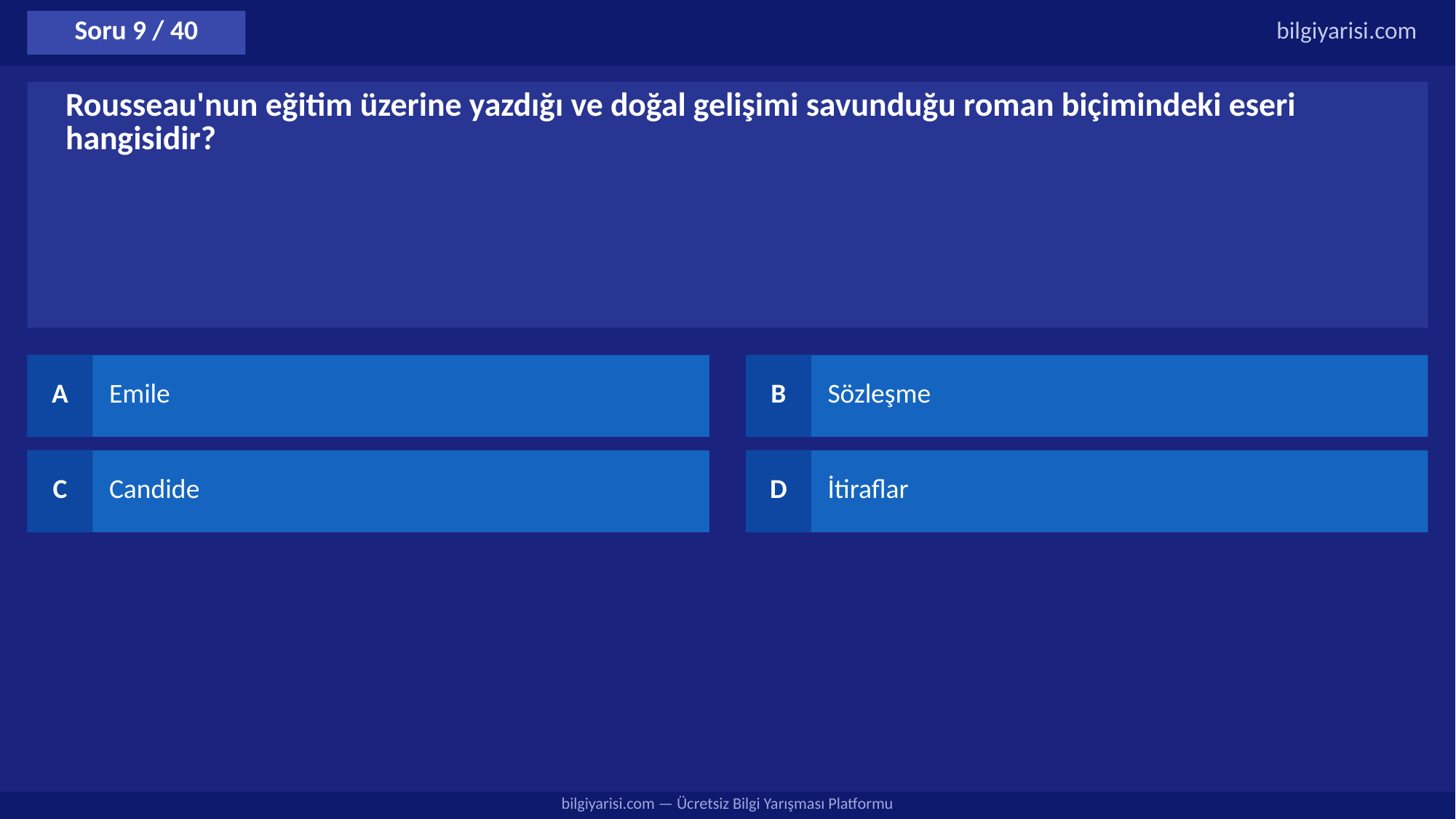

Soru 9 / 40
bilgiyarisi.com

Rousseau'nun eğitim üzerine yazdığı ve doğal gelişimi savunduğu roman biçimindeki eseri hangisidir?

A
Emile

B
Sözleşme

C
Candide

D
İtiraflar
bilgiyarisi.com — Ücretsiz Bilgi Yarışması Platformu